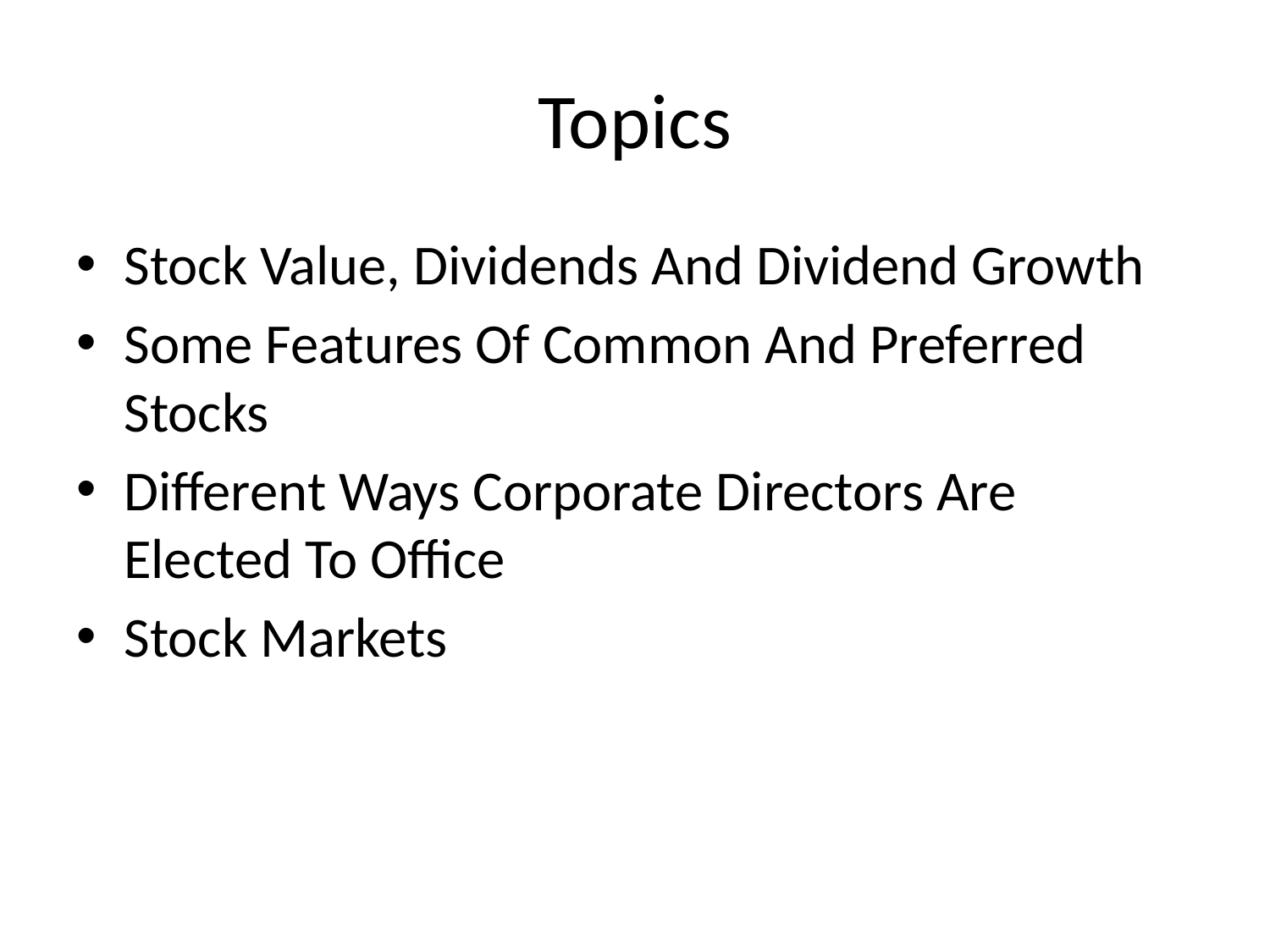

# Topics
Stock Value, Dividends And Dividend Growth
Some Features Of Common And Preferred Stocks
Different Ways Corporate Directors Are Elected To Office
Stock Markets